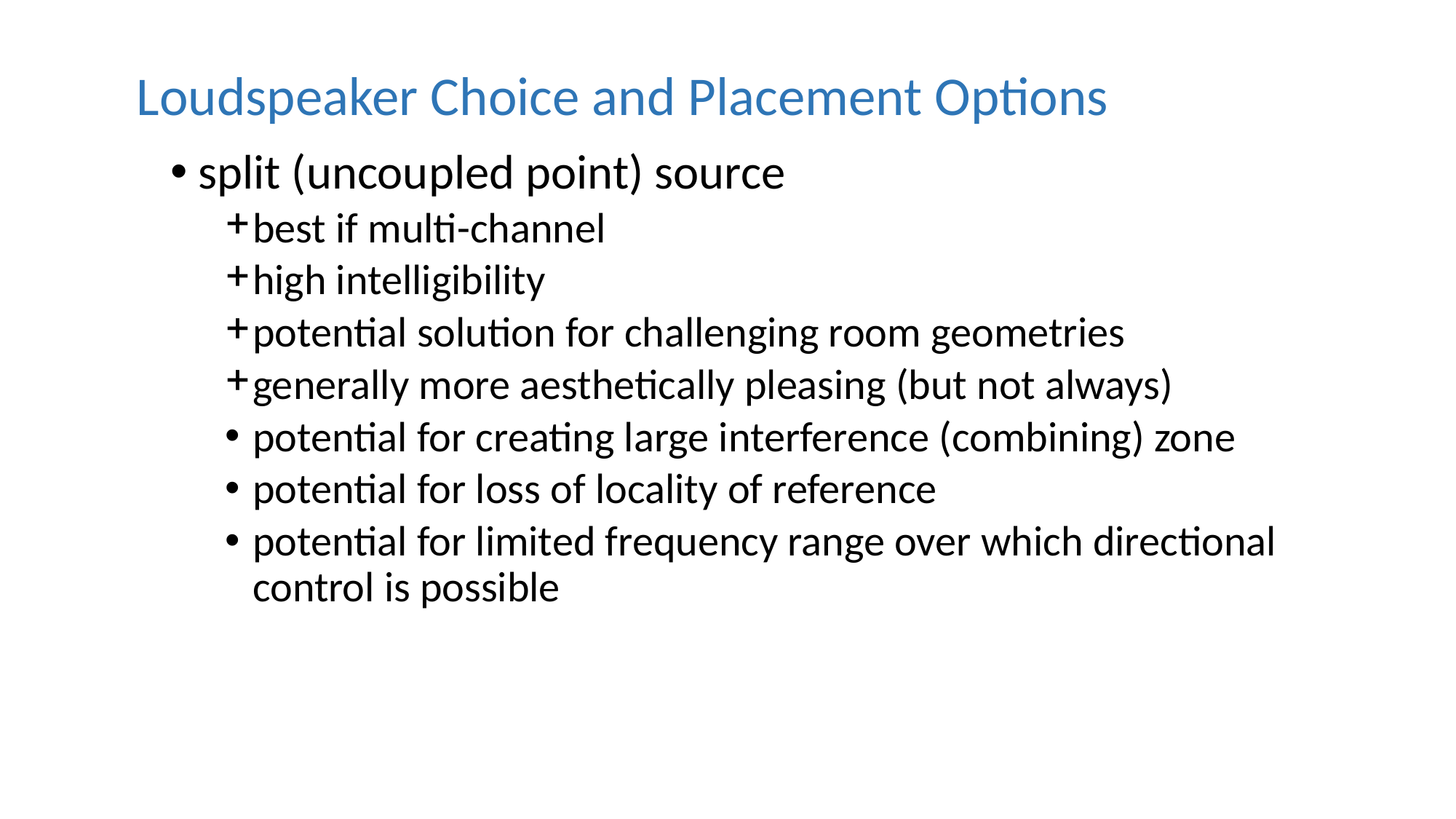

# Loudspeaker Choice and Placement Options
split (uncoupled point) source
best if multi-channel
high intelligibility
potential solution for challenging room geometries
generally more aesthetically pleasing (but not always)
potential for creating large interference (combining) zone
potential for loss of locality of reference
potential for limited frequency range over which directional control is possible